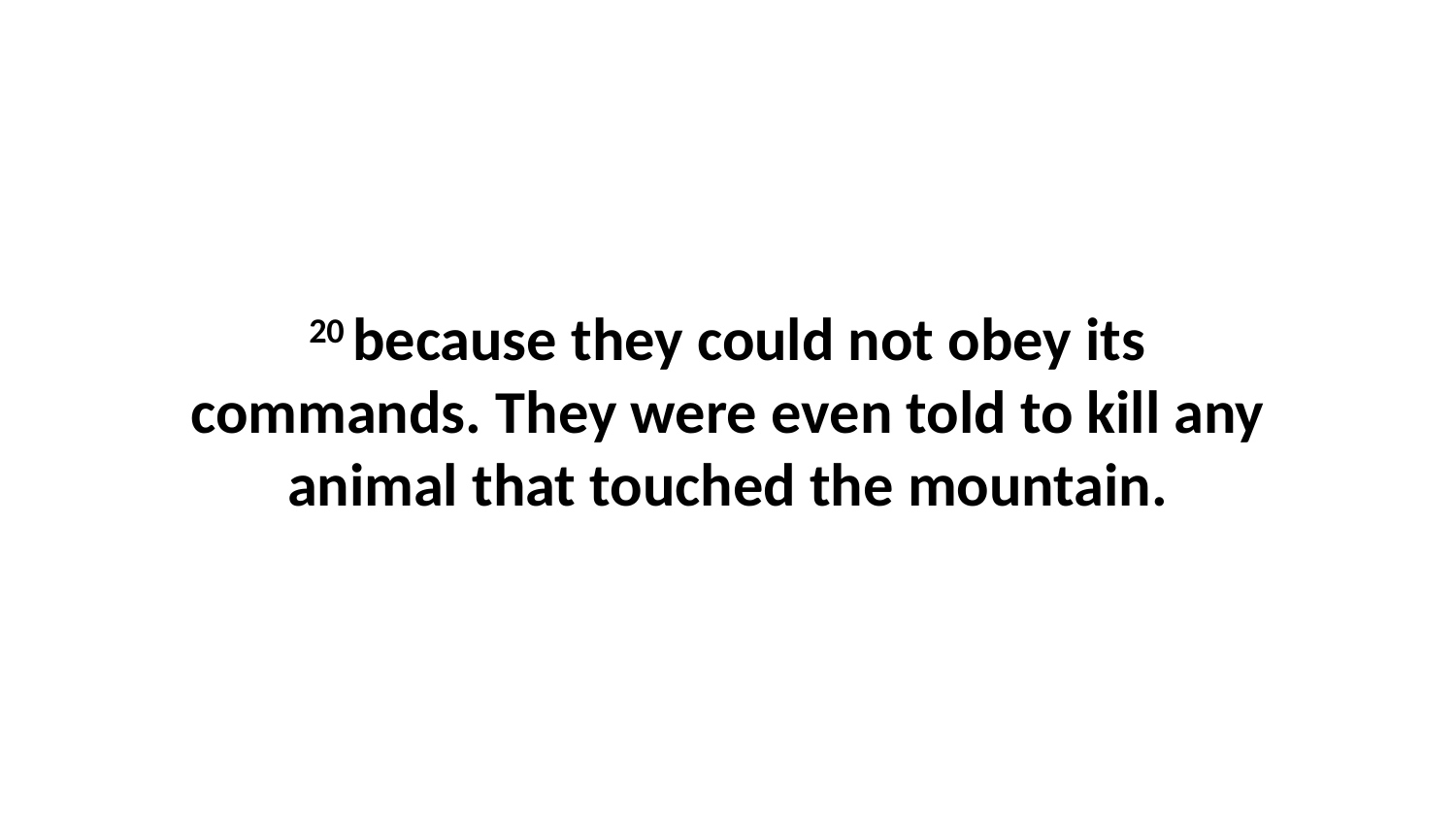

20 because they could not obey its commands. They were even told to kill any animal that touched the mountain.